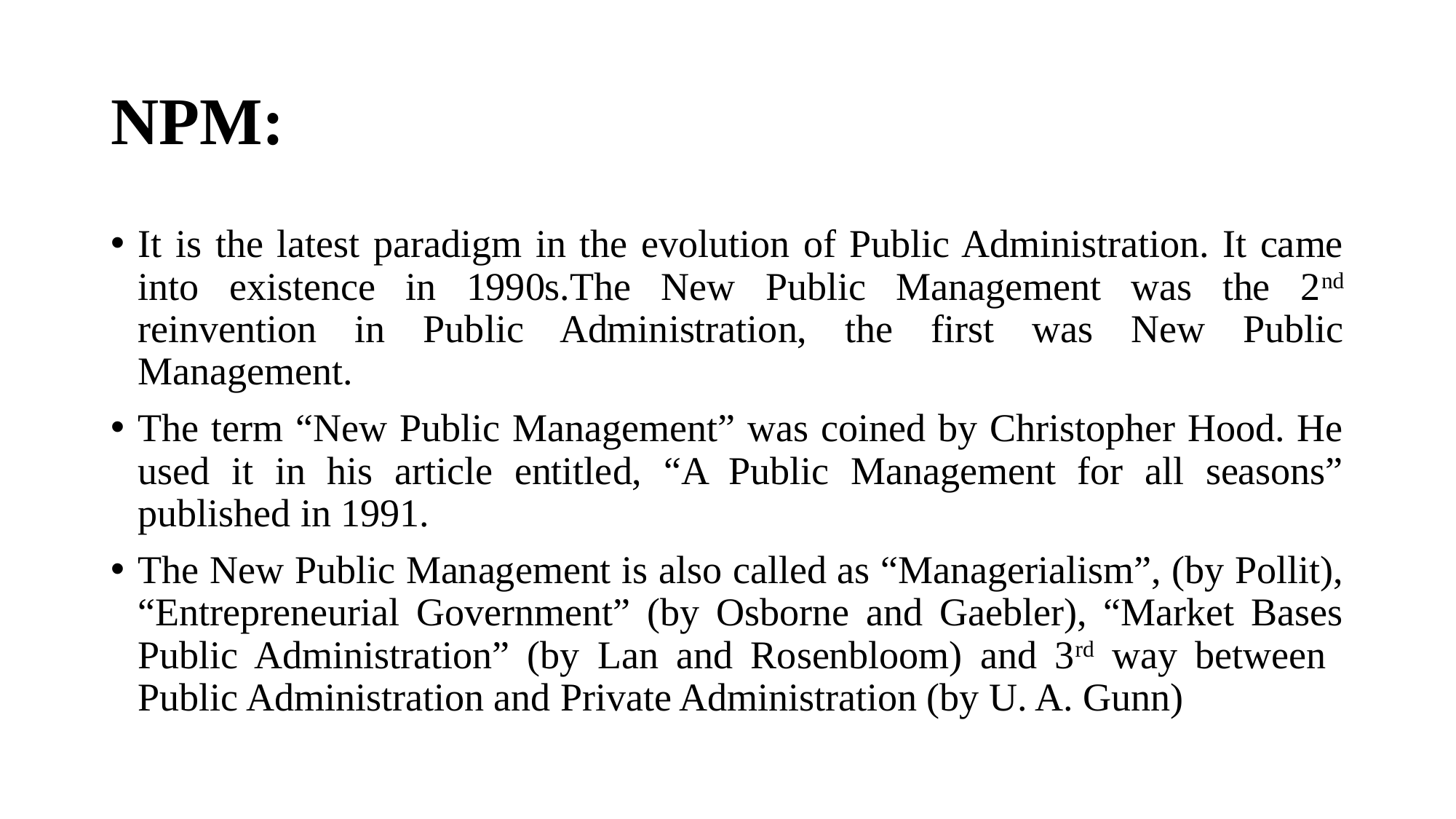

# NPM:
It is the latest paradigm in the evolution of Public Administration. It came into existence in 1990s.The New Public Management was the 2nd reinvention in Public Administration, the first was New Public Management.
The term “New Public Management” was coined by Christopher Hood. He used it in his article entitled, “A Public Management for all seasons” published in 1991.
The New Public Management is also called as “Managerialism”, (by Pollit), “Entrepreneurial Government” (by Osborne and Gaebler), “Market Bases Public Administration” (by Lan and Rosenbloom) and 3rd way between  Public Administration and Private Administration (by U. A. Gunn)